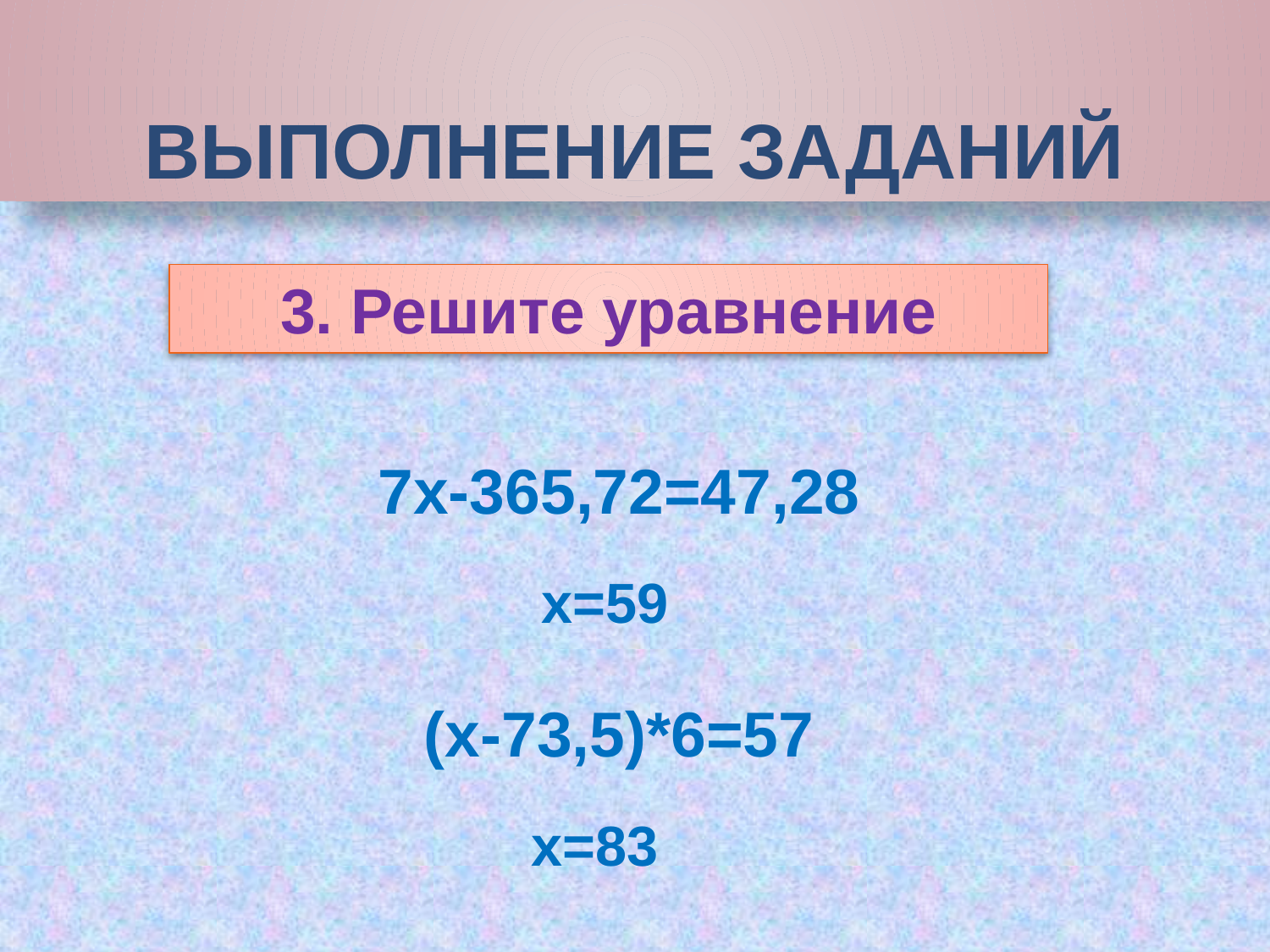

# Выполнение заданий
3. Решите уравнение
7х-365,72=47,28
х=59
(х-73,5)*6=57
х=83